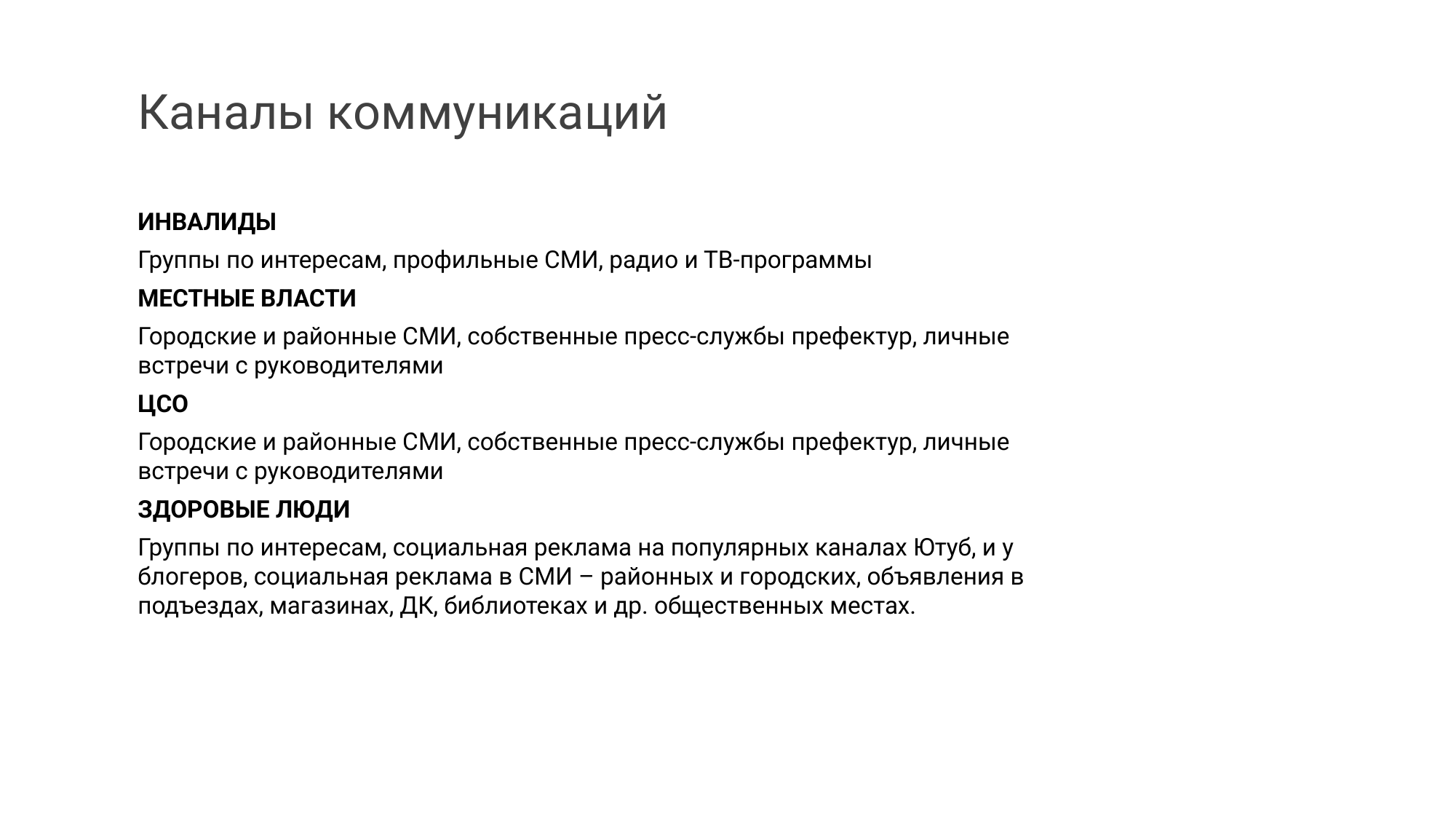

Каналы коммуникаций
ИНВАЛИДЫ
Группы по интересам, профильные СМИ, радио и ТВ-программы
МЕСТНЫЕ ВЛАСТИ
Городские и районные СМИ, собственные пресс-службы префектур, личные встречи с руководителями
ЦСО
Городские и районные СМИ, собственные пресс-службы префектур, личные встречи с руководителями
ЗДОРОВЫЕ ЛЮДИ
Группы по интересам, социальная реклама на популярных каналах Ютуб, и у блогеров, социальная реклама в СМИ – районных и городских, объявления в подъездах, магазинах, ДК, библиотеках и др. общественных местах.